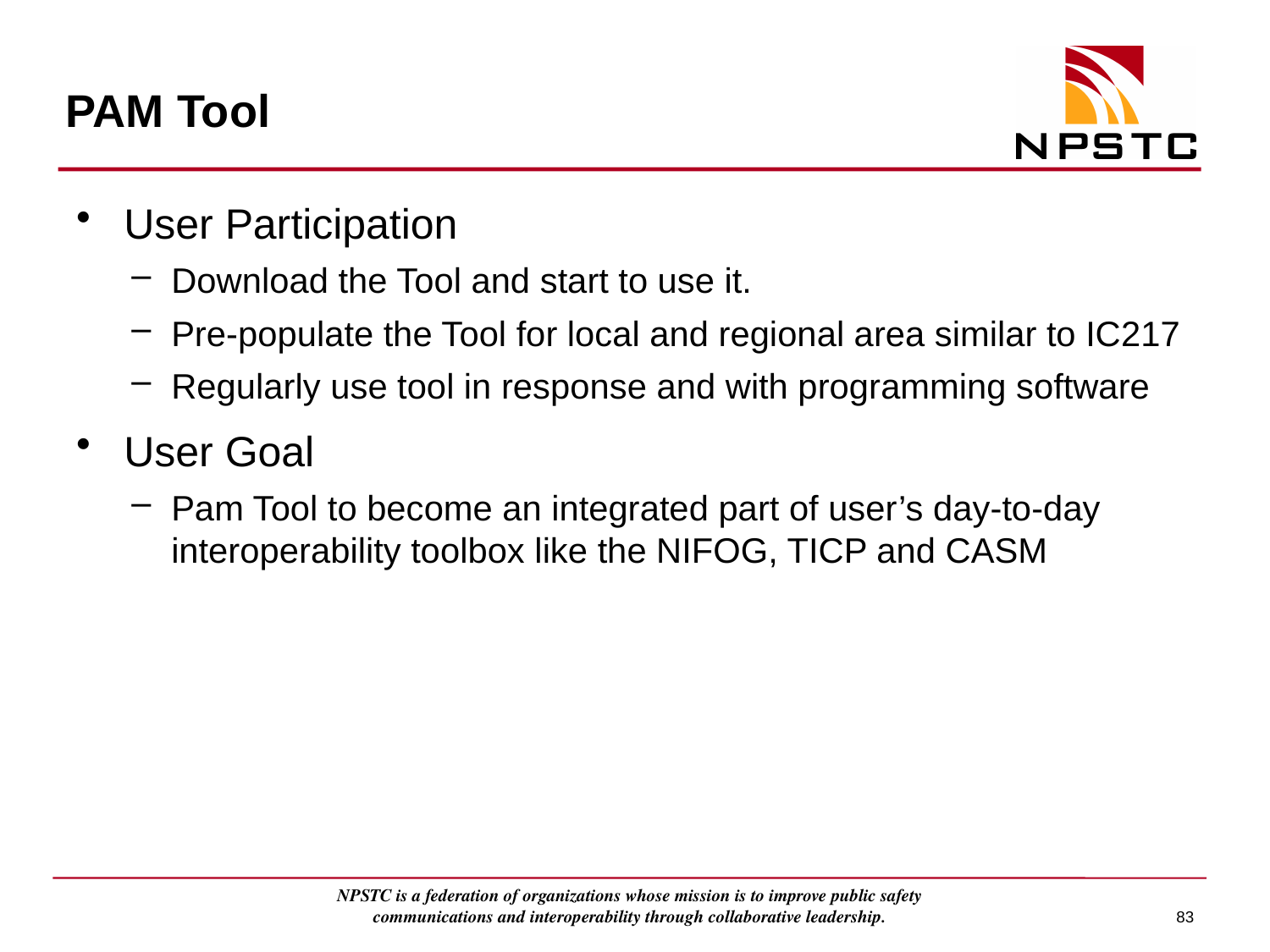

# PAM Tool
User Participation
Download the Tool and start to use it.
Pre-populate the Tool for local and regional area similar to IC217
Regularly use tool in response and with programming software
User Goal
Pam Tool to become an integrated part of user’s day-to-day interoperability toolbox like the NIFOG, TICP and CASM